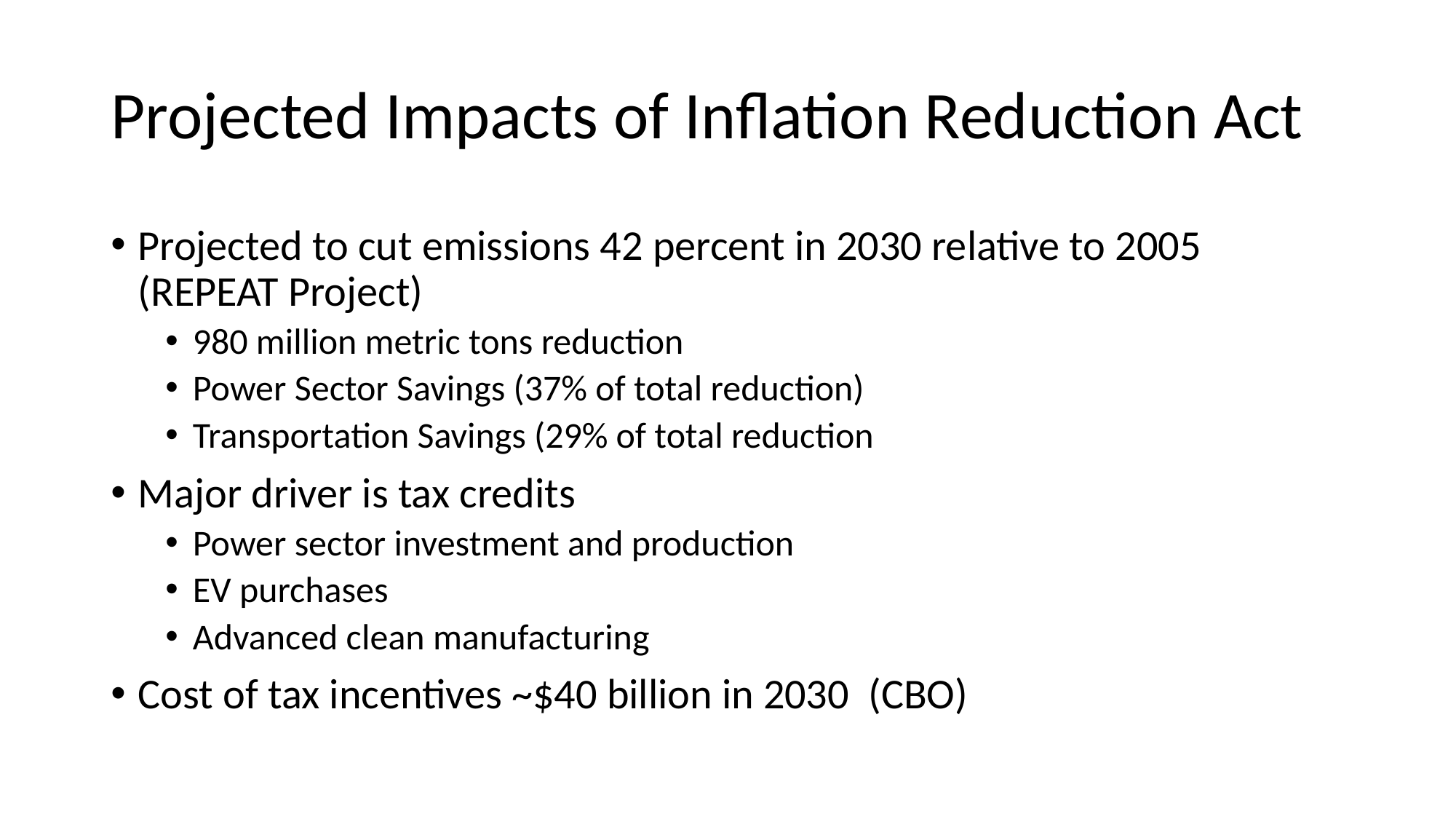

# Projected Impacts of Inflation Reduction Act
Projected to cut emissions 42 percent in 2030 relative to 2005 (REPEAT Project)
980 million metric tons reduction
Power Sector Savings (37% of total reduction)
Transportation Savings (29% of total reduction
Major driver is tax credits
Power sector investment and production
EV purchases
Advanced clean manufacturing
Cost of tax incentives ~$40 billion in 2030  (CBO)